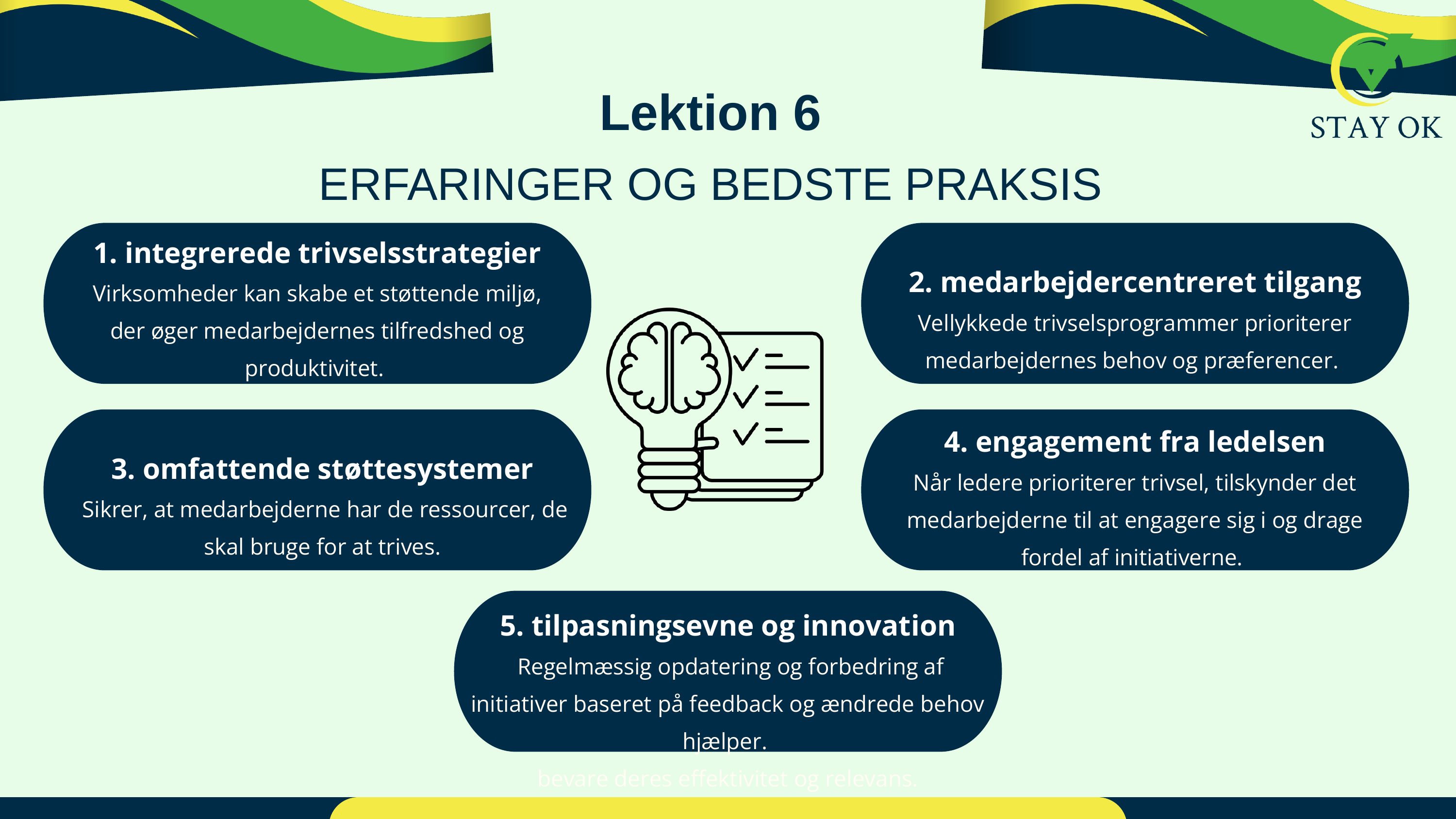

Lektion 6
ERFARINGER OG BEDSTE PRAKSIS

1. integrerede trivselsstrategier
Virksomheder kan skabe et støttende miljø, der øger medarbejdernes tilfredshed og produktivitet.
2. medarbejdercentreret tilgang
Vellykkede trivselsprogrammer prioriterer medarbejdernes behov og præferencer.

4. engagement fra ledelsen
Når ledere prioriterer trivsel, tilskynder det medarbejderne til at engagere sig i og drage fordel af initiativerne.
3. omfattende støttesystemer
 Sikrer, at medarbejderne har de ressourcer, de skal bruge for at trives.

5. tilpasningsevne og innovation
 Regelmæssig opdatering og forbedring af initiativer baseret på feedback og ændrede behov hjælper.
bevare deres effektivitet og relevans.